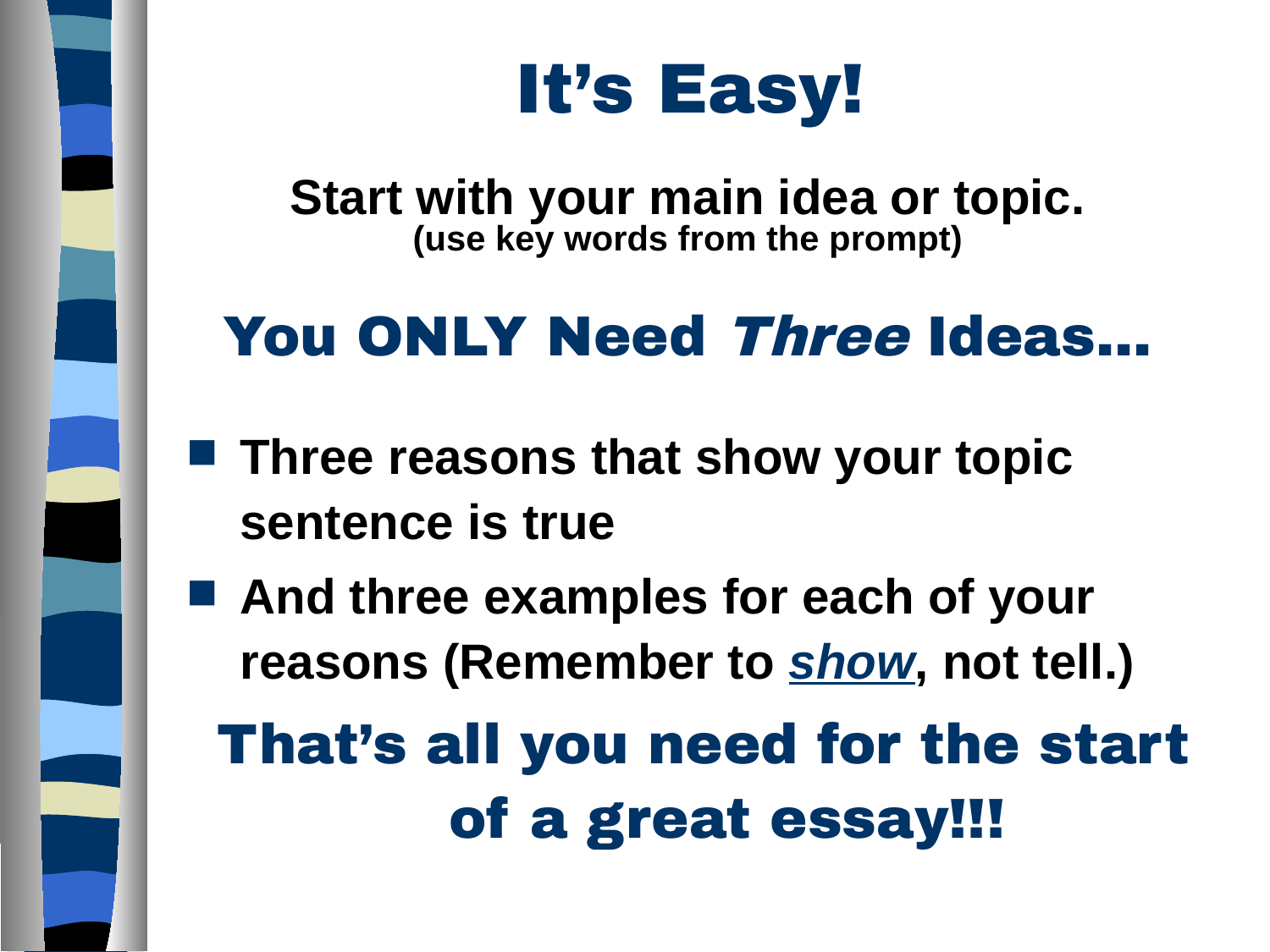

# It’s Easy!
Start with your main idea or topic.
(use key words from the prompt)
You ONLY Need Three Ideas...
Three reasons that show your topic sentence is true
And three examples for each of your reasons (Remember to show, not tell.)
That’s all you need for the start of a great essay!!!